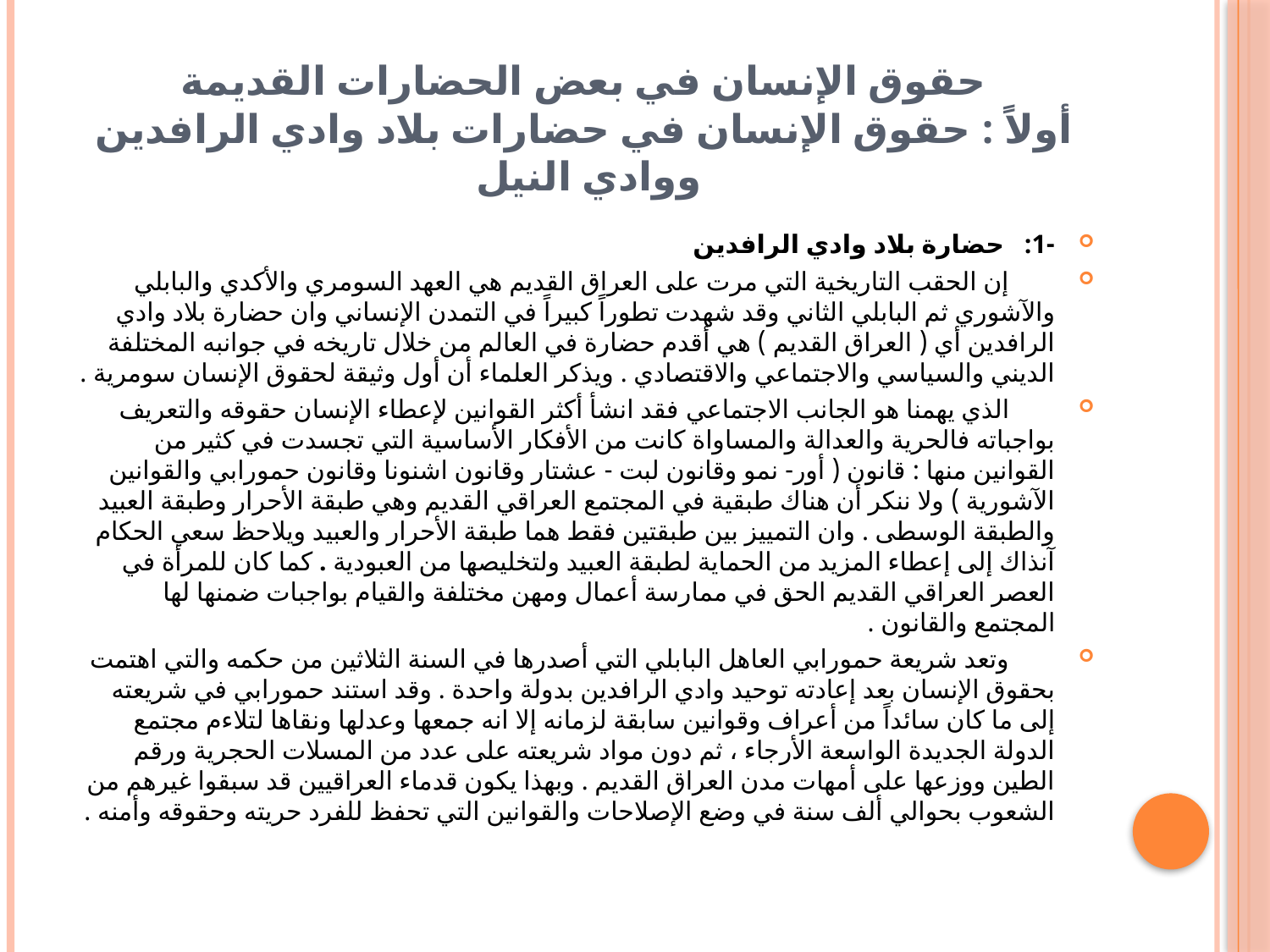

# حقوق الإنسان في بعض الحضارات القديمة أولاً : حقوق الإنسان في حضارات بلاد وادي الرافدين ووادي النيل
-1:   حضارة بلاد وادي الرافدين
       إن الحقب التاريخية التي مرت على العراق القديم هي العهد السومري والأكدي والبابلي والآشوري ثم البابلي الثاني وقد شهدت تطوراً كبيراً في التمدن الإنساني وان حضارة بلاد وادي الرافدين أي ( العراق القديم ) هي أقدم حضارة في العالم من خلال تاريخه في جوانبه المختلفة الديني والسياسي والاجتماعي والاقتصادي . ويذكر العلماء أن أول وثيقة لحقوق الإنسان سومرية .
       الذي يهمنا هو الجانب الاجتماعي فقد انشأ أكثر القوانين لإعطاء الإنسان حقوقه والتعريف بواجباته فالحرية والعدالة والمساواة كانت من الأفكار الأساسية التي تجسدت في كثير من القوانين منها : قانون ( أور- نمو وقانون لبت - عشتار وقانون اشنونا وقانون حمورابي والقوانين الآشورية ) ولا ننكر أن هناك طبقية في المجتمع العراقي القديم وهي طبقة الأحرار وطبقة العبيد والطبقة الوسطى . وان التمييز بين طبقتين فقط هما طبقة الأحرار والعبيد ويلاحظ سعي الحكام آنذاك إلى إعطاء المزيد من الحماية لطبقة العبيد ولتخليصها من العبودية . كما كان للمرأة في العصر العراقي القديم الحق في ممارسة أعمال ومهن مختلفة والقيام بواجبات ضمنها لها المجتمع والقانون .
       وتعد شريعة حمورابي العاهل البابلي التي أصدرها في السنة الثلاثين من حكمه والتي اهتمت بحقوق الإنسان بعد إعادته توحيد وادي الرافدين بدولة واحدة . وقد استند حمورابي في شريعته إلى ما كان سائداً من أعراف وقوانين سابقة لزمانه إلا انه جمعها وعدلها ونقاها لتلاءم مجتمع الدولة الجديدة الواسعة الأرجاء ، ثم دون مواد شريعته على عدد من المسلات الحجرية ورقم الطين ووزعها على أمهات مدن العراق القديم . وبهذا يكون قدماء العراقيين قد سبقوا غيرهم من الشعوب بحوالي ألف سنة في وضع الإصلاحات والقوانين التي تحفظ للفرد حريته وحقوقه وأمنه .